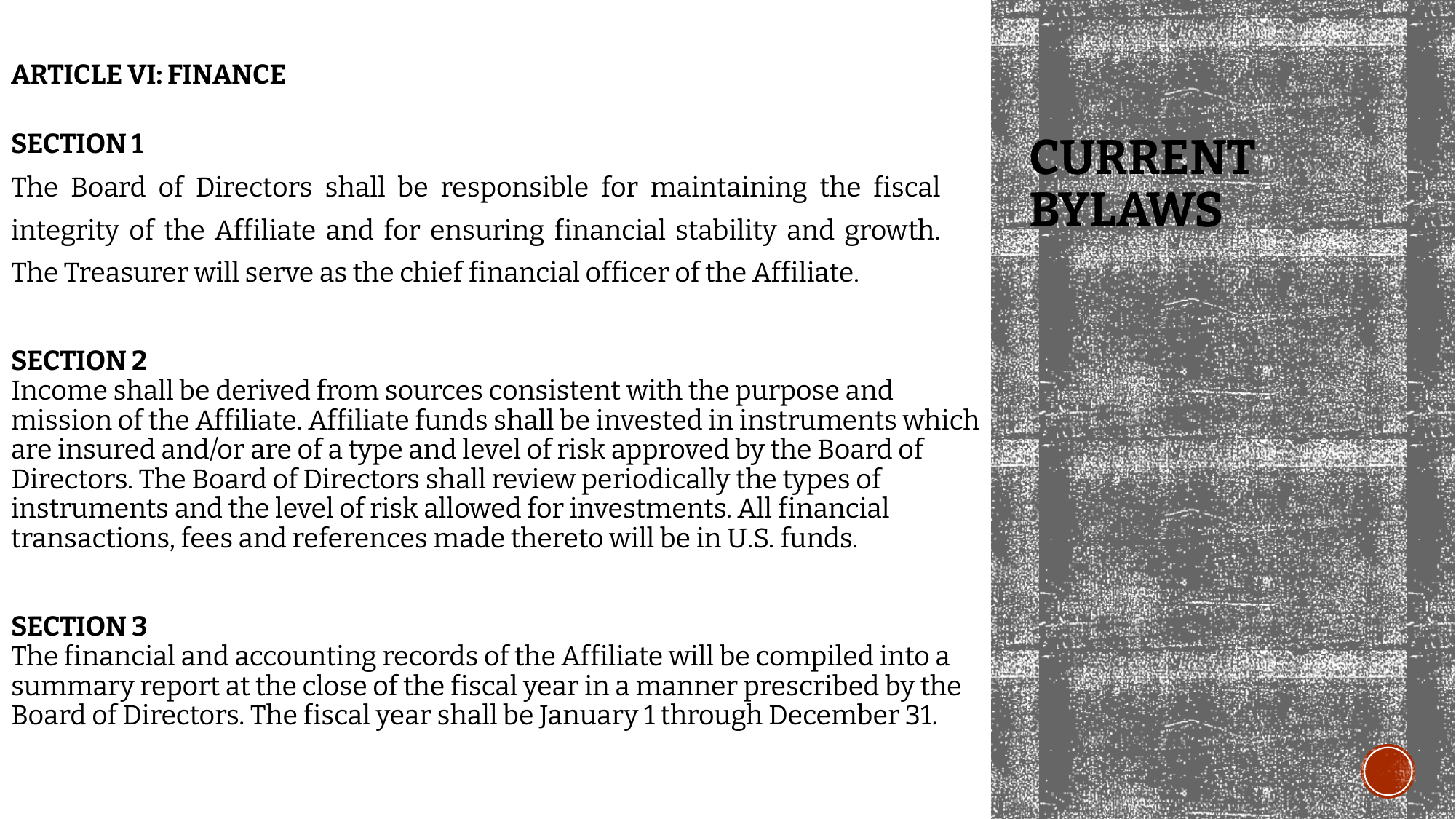

ARTICLE VI: FINANCE
SECTION 1
The Board of Directors shall be responsible for maintaining the ﬁscal integrity of the Afﬁliate and for ensuring ﬁnancial stability and growth. The Treasurer will serve as the chief ﬁnancial ofﬁcer of the Afﬁliate.

SECTION 2
Income shall be derived from sources consistent with the purpose and mission of the Afﬁliate. Afﬁliate funds shall be invested in instruments which are insured and/or are of a type and level of risk approved by the Board of Directors. The Board of Directors shall review periodically the types of instruments and the level of risk allowed for investments. All ﬁnancial transactions, fees and references made thereto will be in U.S. funds.

SECTION 3
The ﬁnancial and accounting records of the Afﬁliate will be compiled into a summary report at the close of the ﬁscal year in a manner prescribed by the Board of Directors. The ﬁscal year shall be January 1 through December 31.
# Current ByLaws